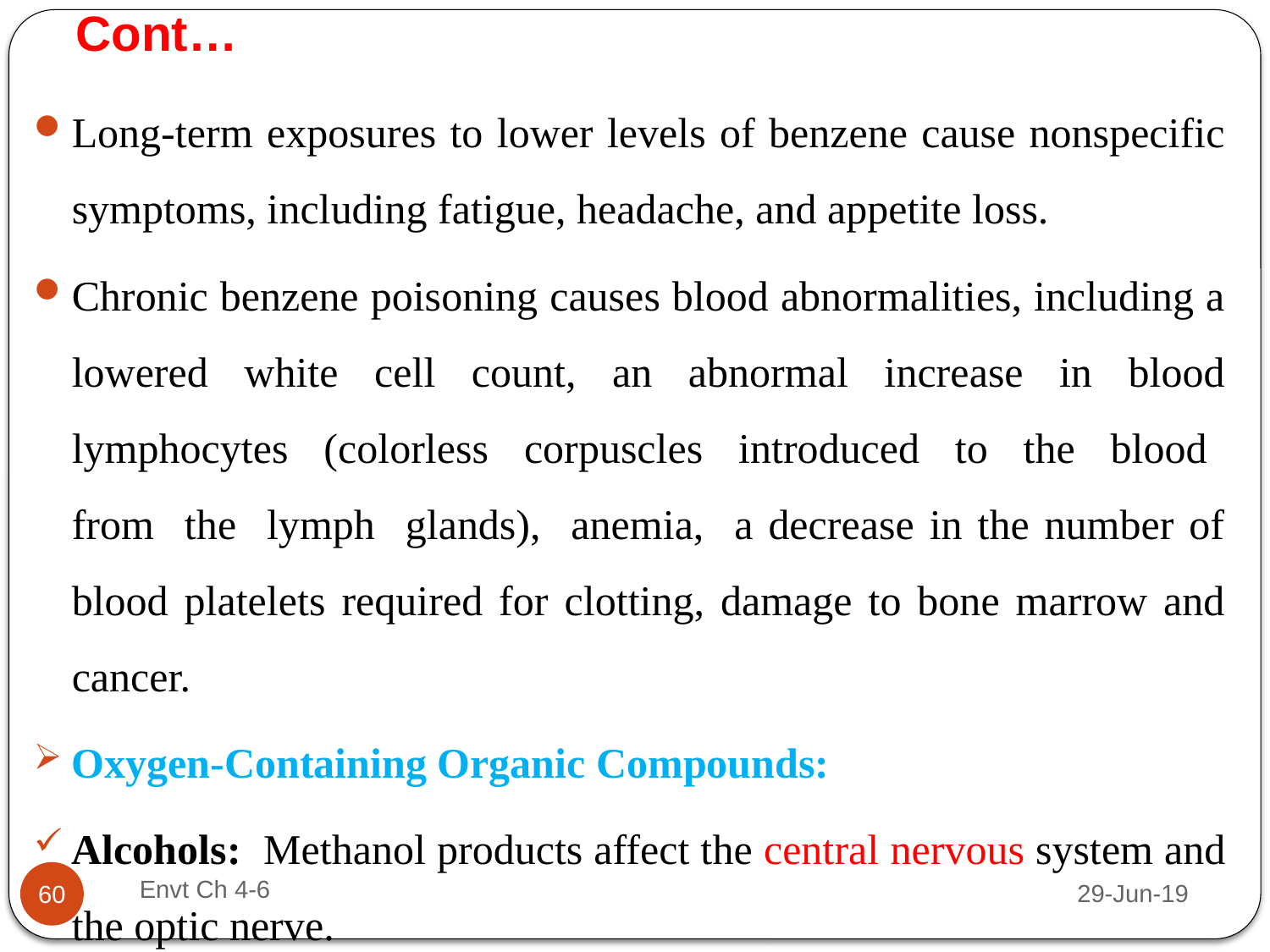

# Cont…
Long-term exposures to lower levels of benzene cause nonspecific symptoms, including fatigue, headache, and appetite loss.
Chronic benzene poisoning causes blood abnormalities, including a lowered white cell count, an abnormal increase in blood lymphocytes  (colorless  corpuscles  introduced  to  the  blood  from  the  lymph  glands),  anemia,  a decrease in the number of blood platelets required for clotting, damage to bone marrow and cancer.
Oxygen-Containing Organic Compounds:
Alcohols:  Methanol products affect the central nervous system and the optic nerve.

Envt Ch 4-6
29-Jun-19
60